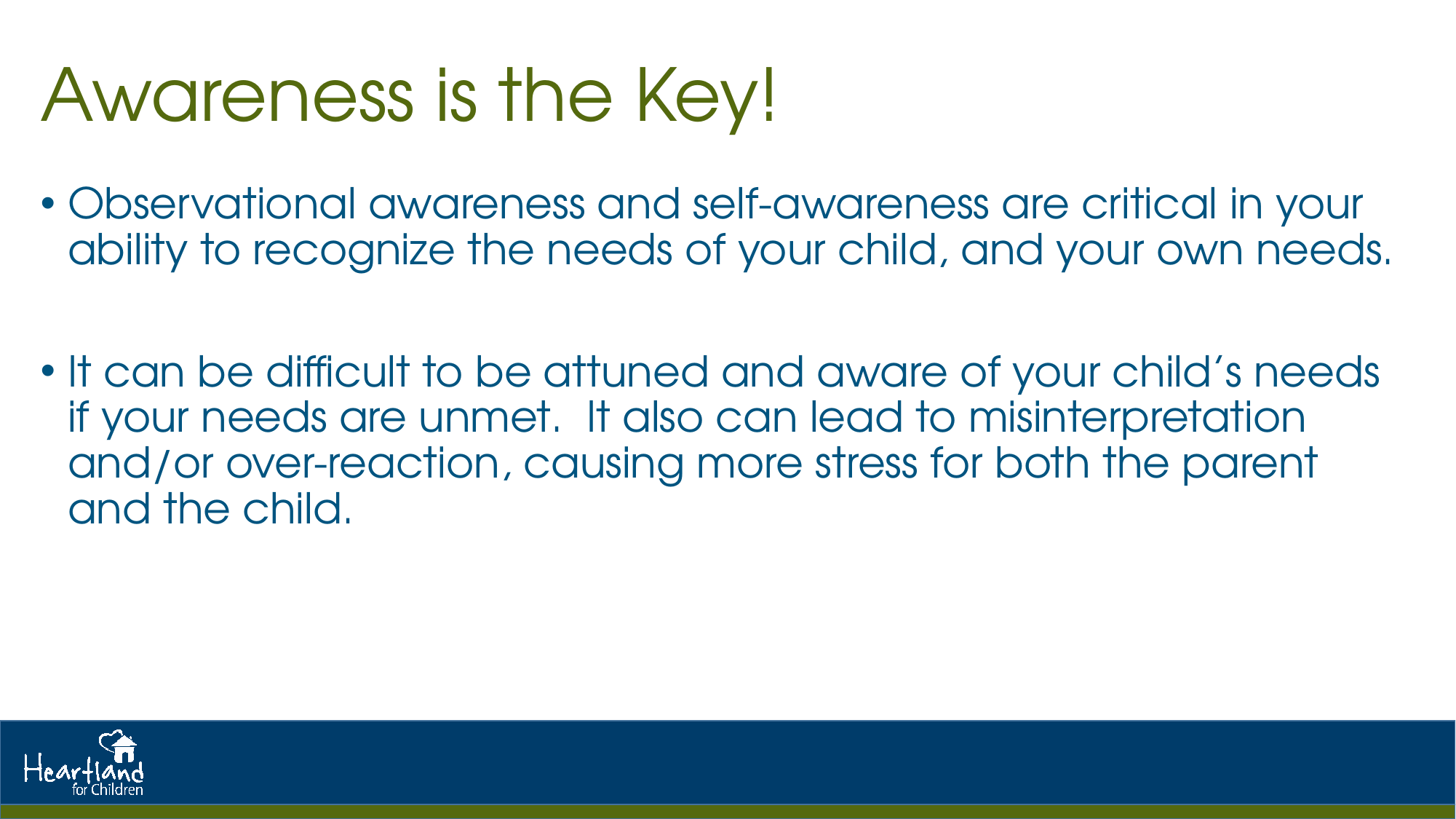

# Awareness is the Key!
Observational awareness and self-awareness are critical in your ability to recognize the needs of your child, and your own needs.

It can be difficult to be attuned and aware of your child’s needs if your needs are unmet.  It also can lead to misinterpretation and/or over-reaction, causing more stress for both the parent and the child.